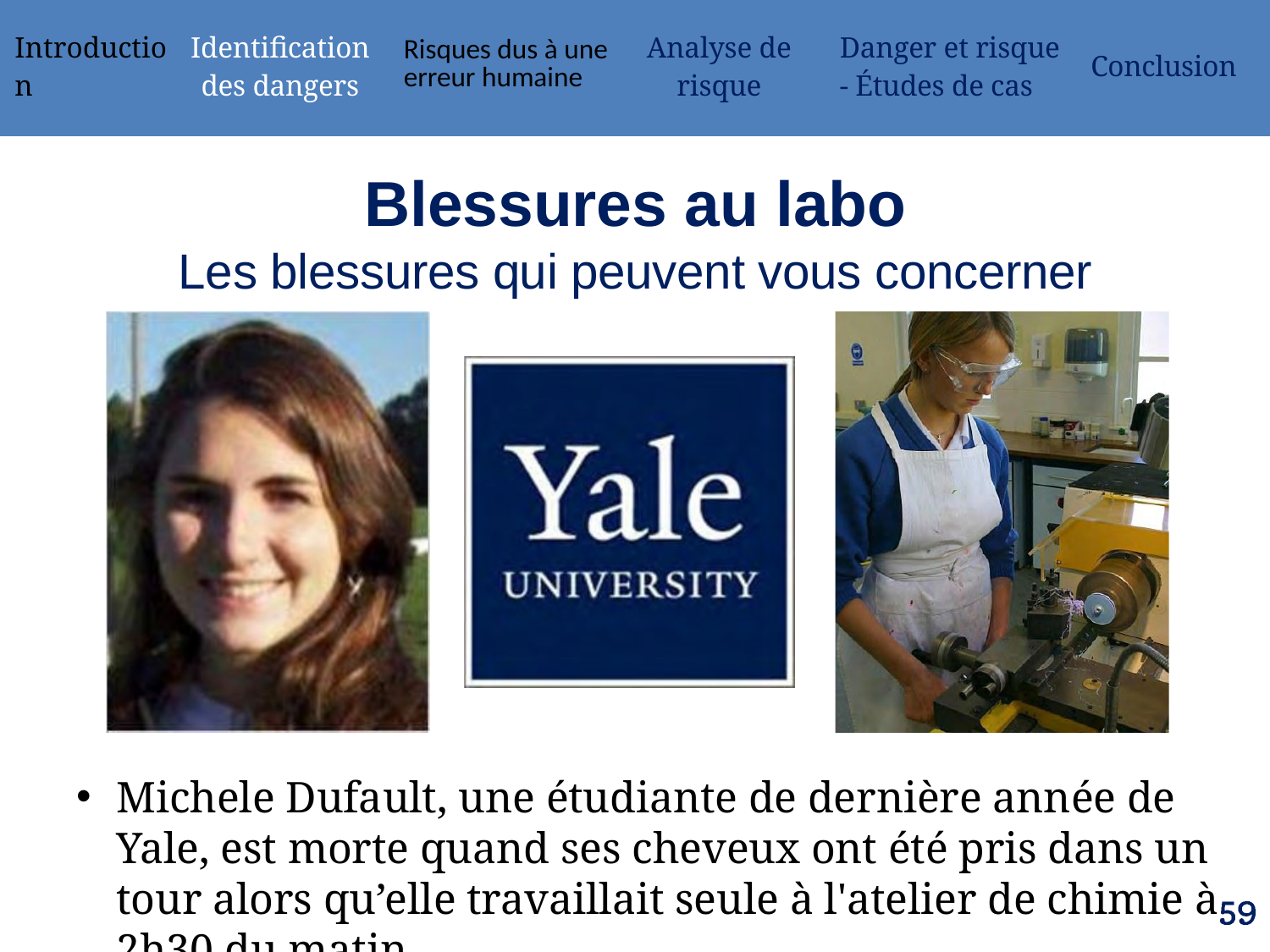

| Introduction | Identification des dangers | Risques dus à une erreur humaine | Analyse de risque | Danger et risque - Études de cas | Conclusion |
| --- | --- | --- | --- | --- | --- |
# Blessures au labo
Les blessures qui peuvent vous concerner

Michele Dufault, une étudiante de dernière année de Yale, est morte quand ses cheveux ont été pris dans un tour alors qu’elle travaillait seule à l'atelier de chimie à 2h30 du matin.